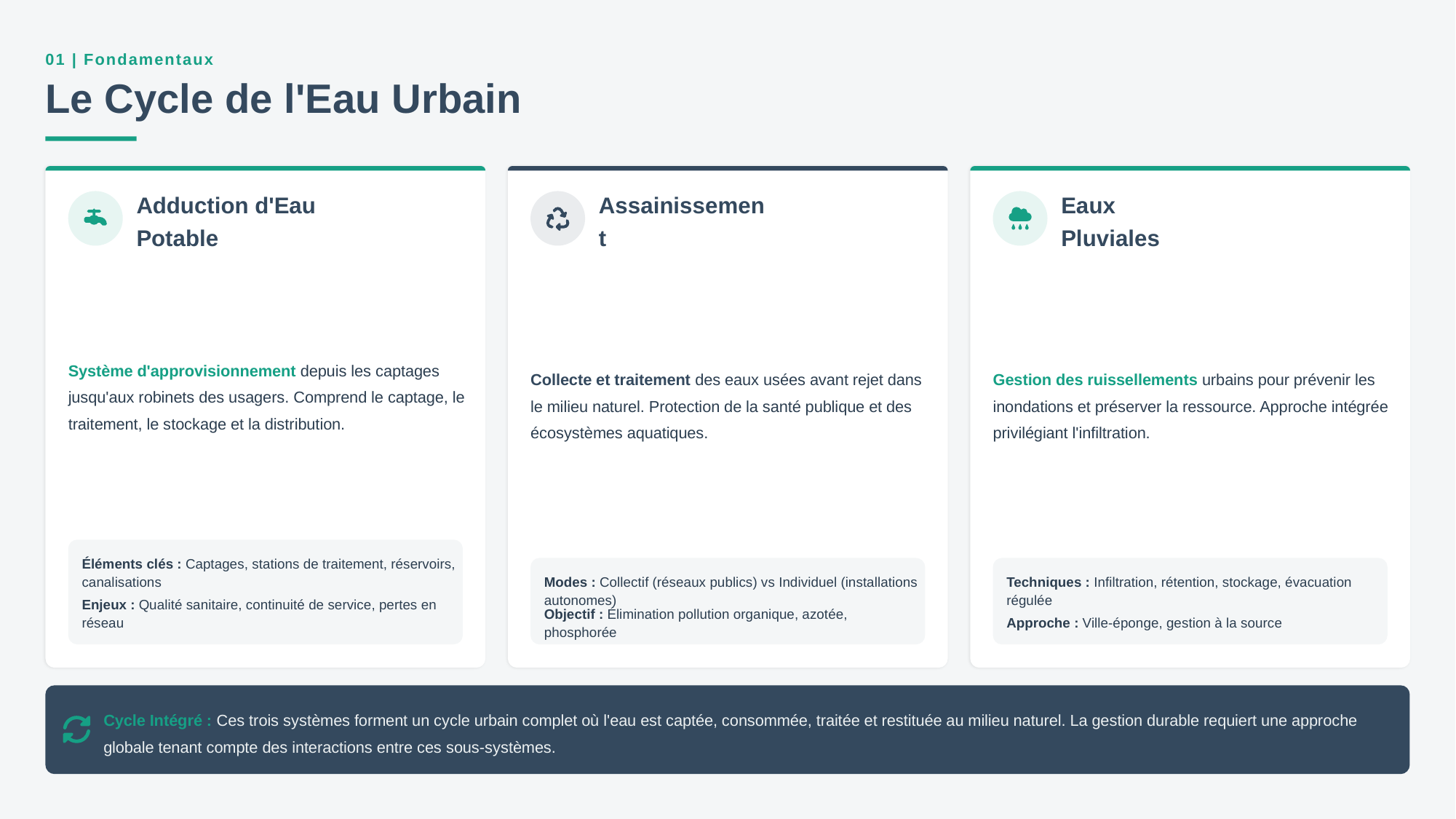

01 | Fondamentaux
Le Cycle de l'Eau Urbain

Adduction d'Eau Potable
Assainissement
Eaux Pluviales

Système d'approvisionnement depuis les captages jusqu'aux robinets des usagers. Comprend le captage, le traitement, le stockage et la distribution.
Collecte et traitement des eaux usées avant rejet dans le milieu naturel. Protection de la santé publique et des écosystèmes aquatiques.
Gestion des ruissellements urbains pour prévenir les inondations et préserver la ressource. Approche intégrée privilégiant l'infiltration.

Éléments clés : Captages, stations de traitement, réservoirs, canalisations

Modes : Collectif (réseaux publics) vs Individuel (installations autonomes)
Techniques : Infiltration, rétention, stockage, évacuation régulée
Enjeux : Qualité sanitaire, continuité de service, pertes en réseau
Objectif : Élimination pollution organique, azotée, phosphorée
Approche : Ville-éponge, gestion à la source

Cycle Intégré : Ces trois systèmes forment un cycle urbain complet où l'eau est captée, consommée, traitée et restituée au milieu naturel. La gestion durable requiert une approche globale tenant compte des interactions entre ces sous-systèmes.